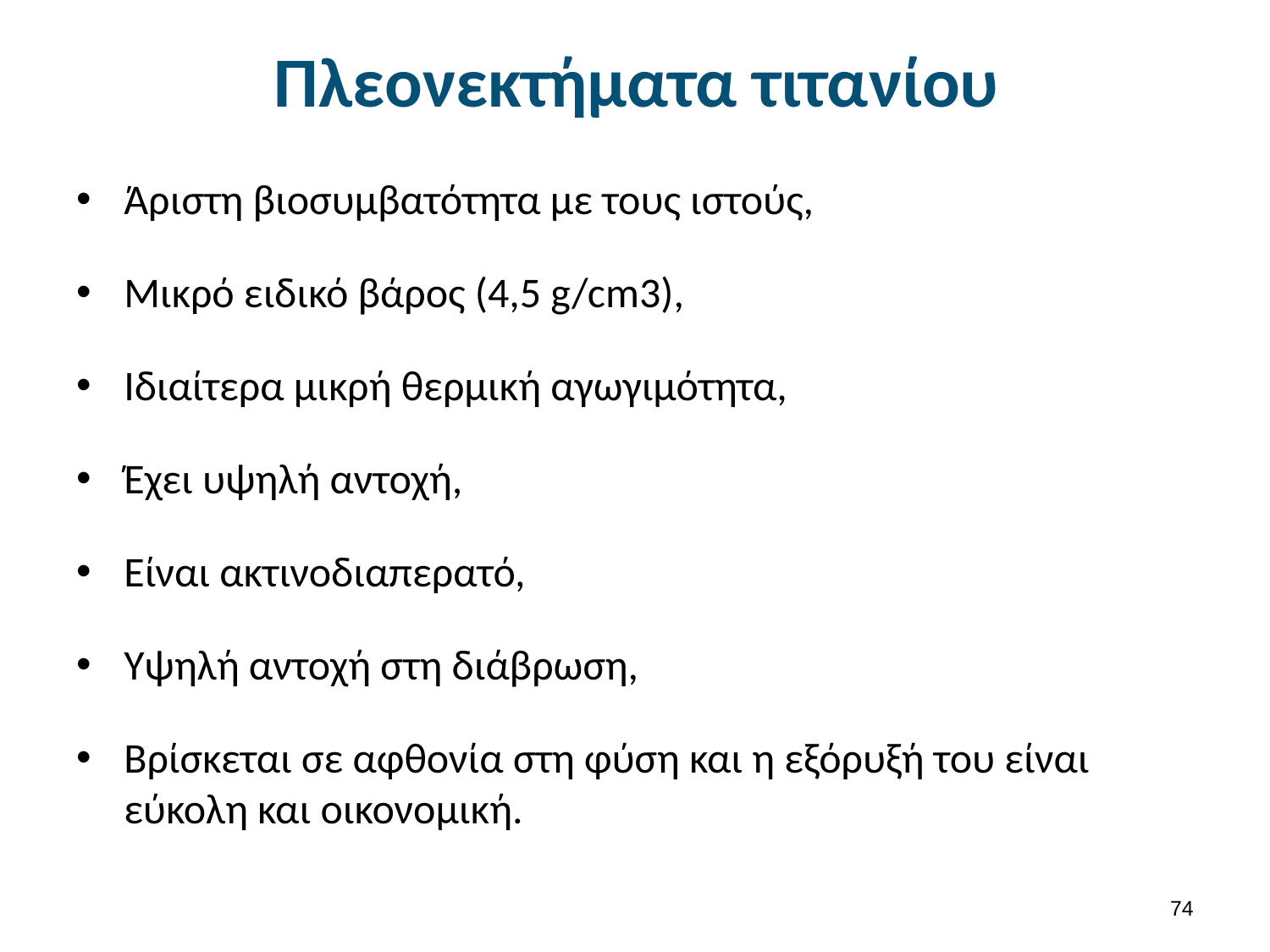

# Πλεονεκτήματα τιτανίου
Άριστη βιοσυμβατότητα με τους ιστούς,
Μικρό ειδικό βάρος (4,5 g/cm3),
Ιδιαίτερα μικρή θερμική αγωγιμότητα,
Έχει υψηλή αντοχή,
Είναι ακτινοδιαπερατό,
Υψηλή αντοχή στη διάβρωση,
Βρίσκεται σε αφθονία στη φύση και η εξόρυξή του είναι εύκολη και οικονομική.

74